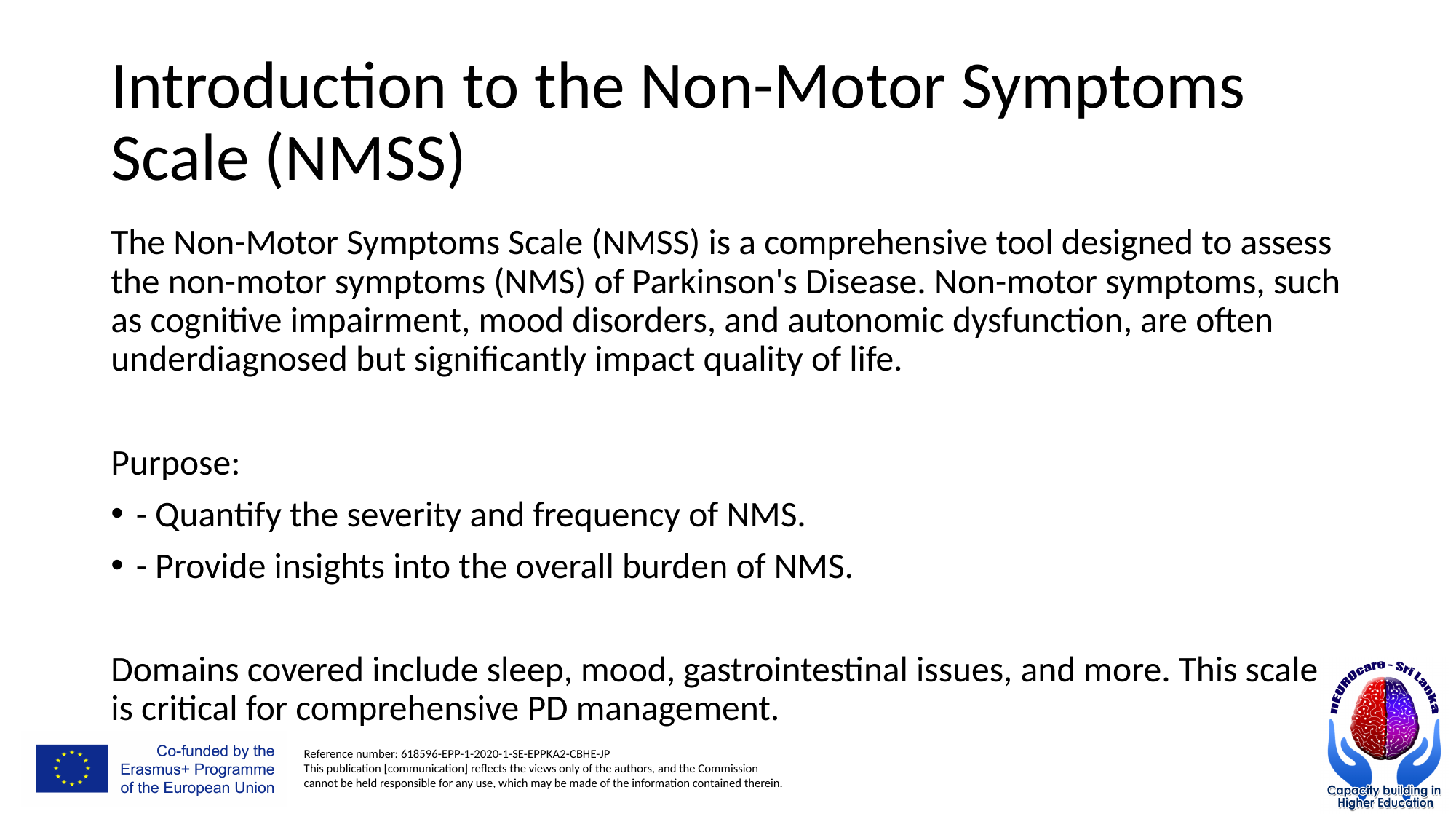

# Introduction to the Non-Motor Symptoms Scale (NMSS)
The Non-Motor Symptoms Scale (NMSS) is a comprehensive tool designed to assess the non-motor symptoms (NMS) of Parkinson's Disease. Non-motor symptoms, such as cognitive impairment, mood disorders, and autonomic dysfunction, are often underdiagnosed but significantly impact quality of life.

Purpose:
- Quantify the severity and frequency of NMS.
- Provide insights into the overall burden of NMS.

Domains covered include sleep, mood, gastrointestinal issues, and more. This scale is critical for comprehensive PD management.